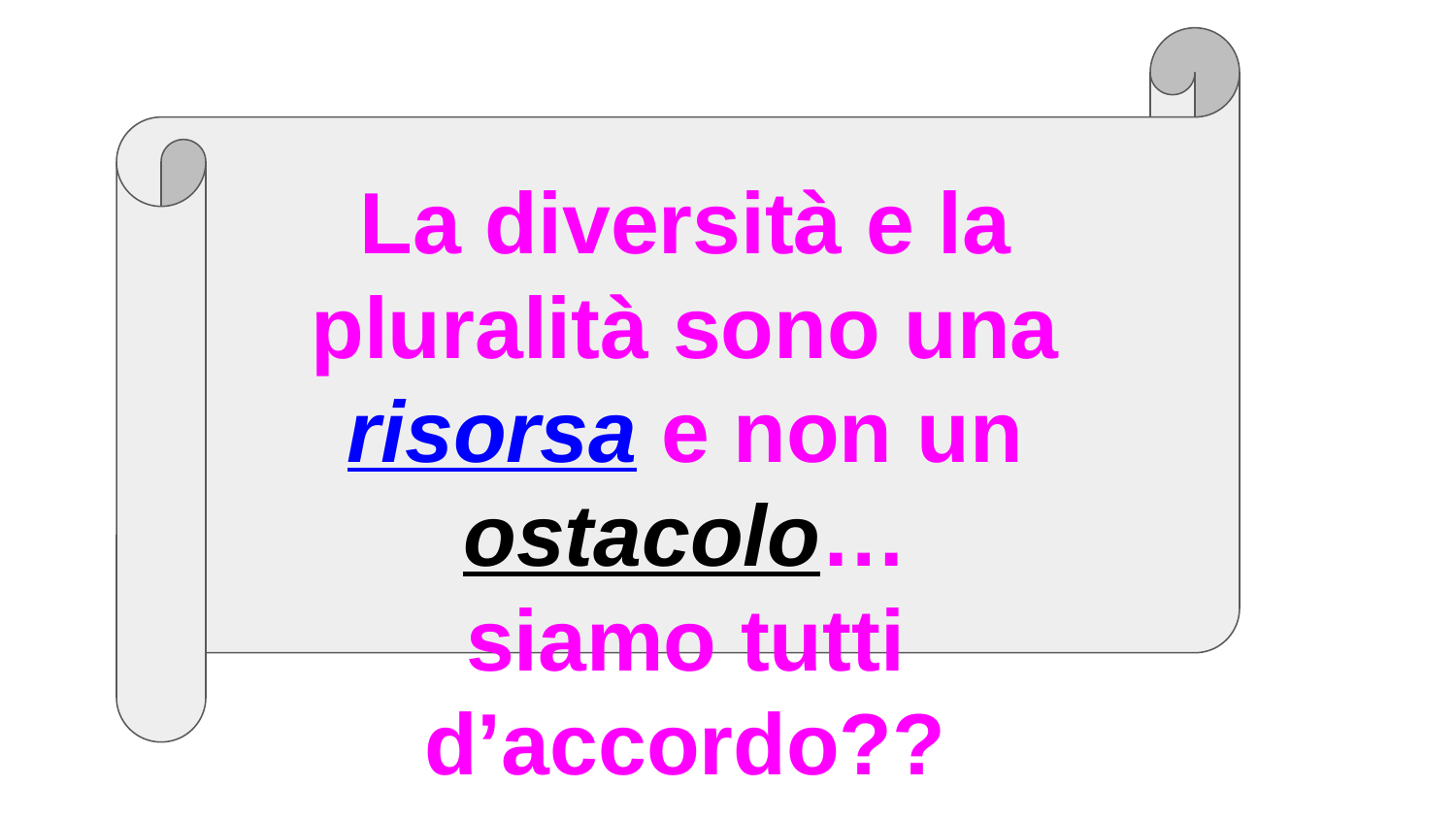

#
La diversità e la pluralità sono una risorsa e non un ostacolo…
siamo tutti d’accordo??